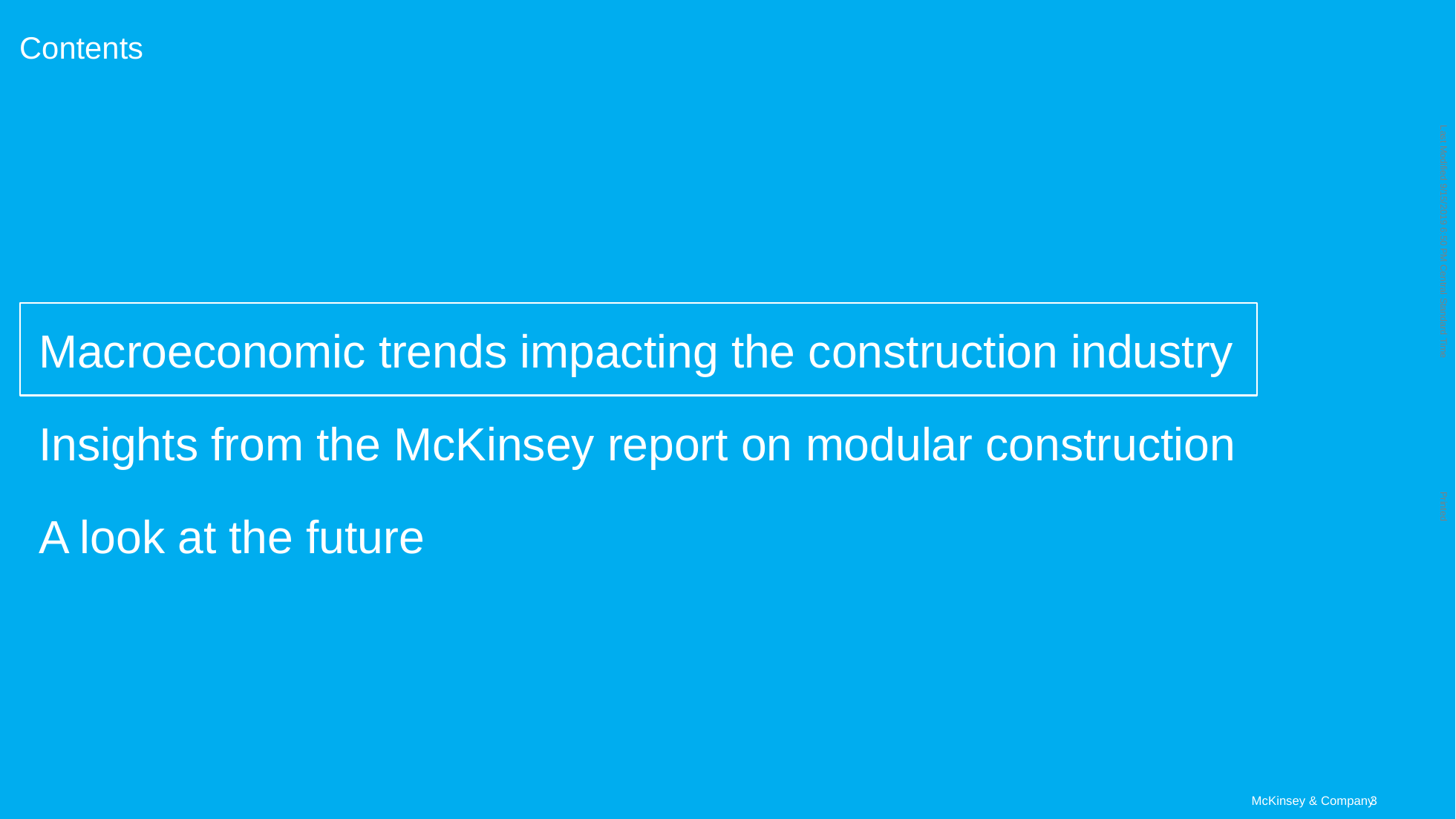

# Contents
Macroeconomic trends impacting the construction industry
Insights from the McKinsey report on modular construction
A look at the future